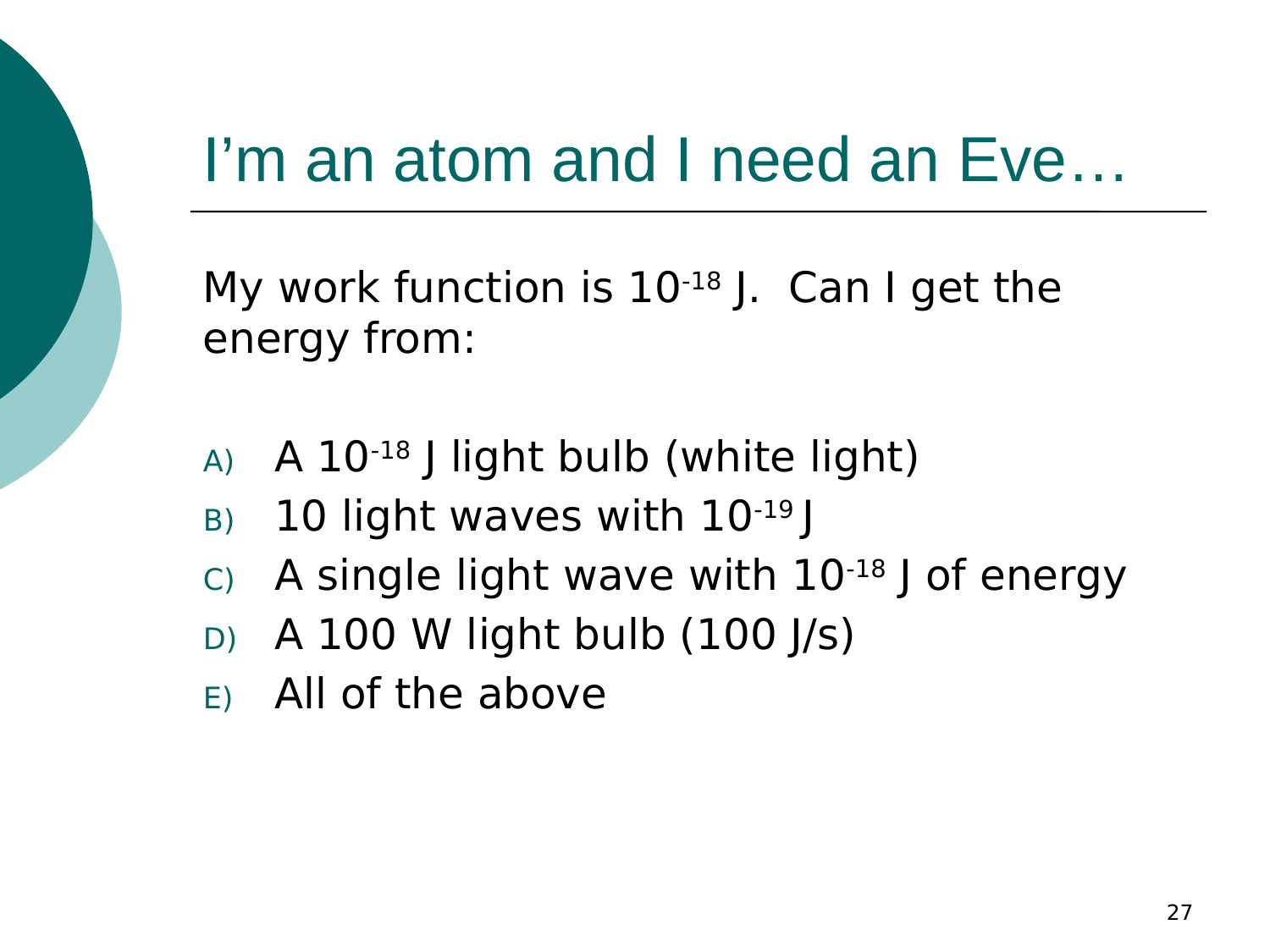

# I’m an atom and I need an Eve…
My work function is 10-18 J.  Can I get the energy from:

A 10-18 J light bulb (white light)
10 light waves with 10-19 J
A single light wave with 10-18 J of energy
A 100 W light bulb (100 J/s)
All of the above
27